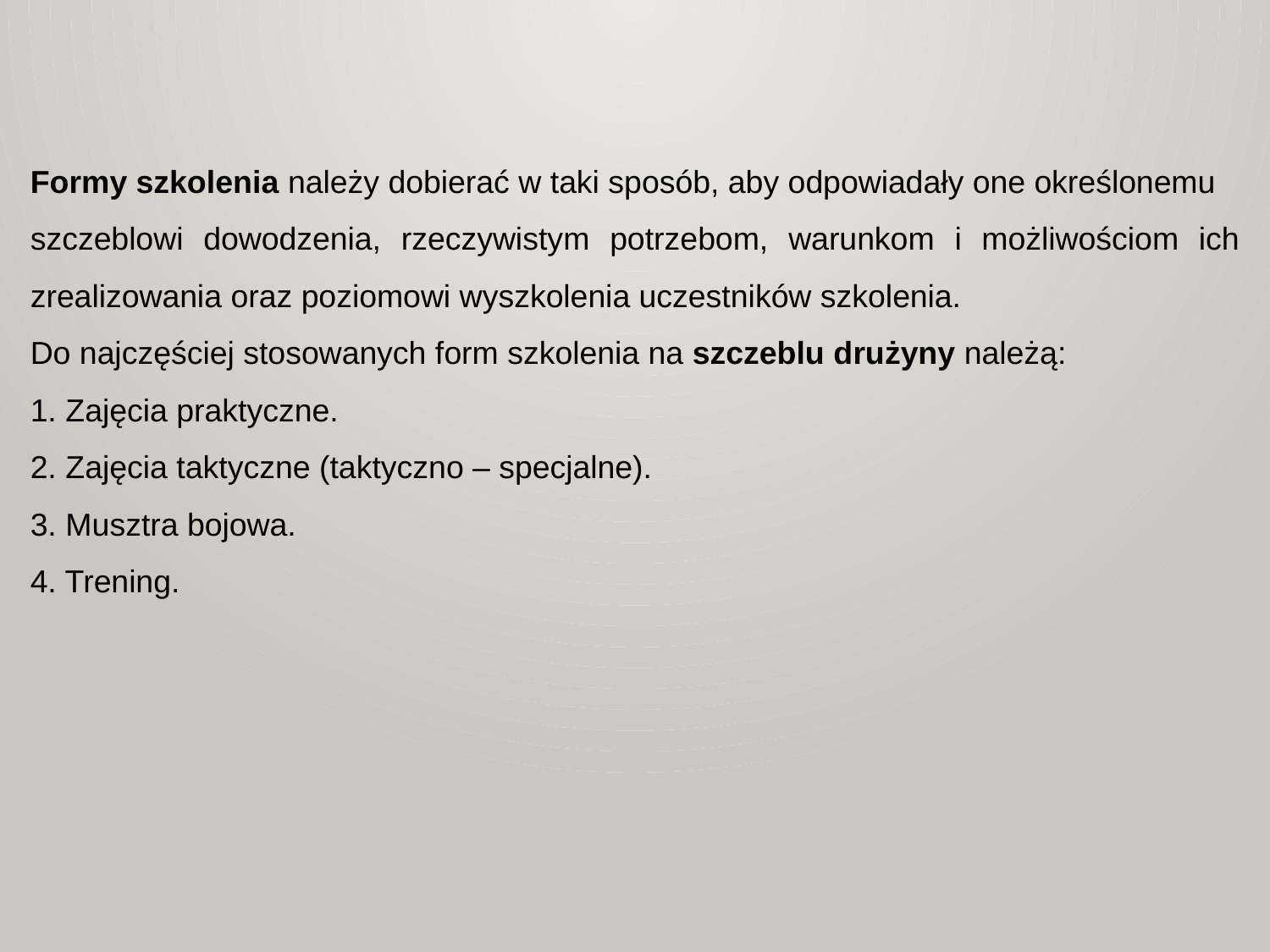

Formy szkolenia należy dobierać w taki sposób, aby odpowiadały one określonemu
szczeblowi dowodzenia, rzeczywistym potrzebom, warunkom i możliwościom ich zrealizowania oraz poziomowi wyszkolenia uczestników szkolenia.
Do najczęściej stosowanych form szkolenia na szczeblu drużyny należą:
1. Zajęcia praktyczne.
2. Zajęcia taktyczne (taktyczno – specjalne).
3. Musztra bojowa.
4. Trening.